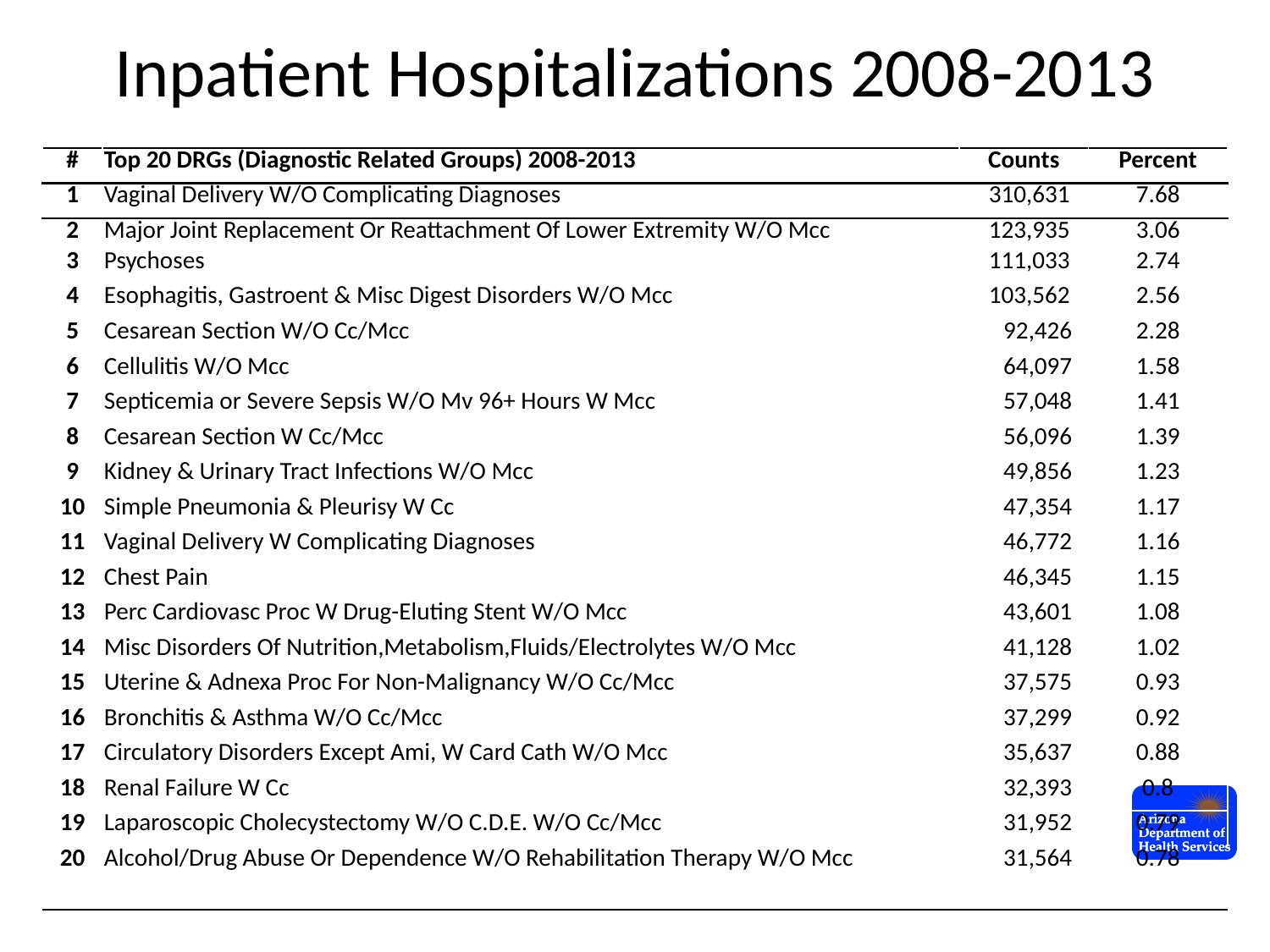

# Inpatient Hospitalizations 2008-2013
| # | Top 20 DRGs (Diagnostic Related Groups) 2008-2013 | Counts | Percent |
| --- | --- | --- | --- |
| 1 | Vaginal Delivery W/O Complicating Diagnoses | 310,631 | 7.68 |
| 2 | Major Joint Replacement Or Reattachment Of Lower Extremity W/O Mcc | 123,935 | 3.06 |
| 3 | Psychoses | 111,033 | 2.74 |
| 4 | Esophagitis, Gastroent & Misc Digest Disorders W/O Mcc | 103,562 | 2.56 |
| 5 | Cesarean Section W/O Cc/Mcc | 92,426 | 2.28 |
| 6 | Cellulitis W/O Mcc | 64,097 | 1.58 |
| 7 | Septicemia or Severe Sepsis W/O Mv 96+ Hours W Mcc | 57,048 | 1.41 |
| 8 | Cesarean Section W Cc/Mcc | 56,096 | 1.39 |
| 9 | Kidney & Urinary Tract Infections W/O Mcc | 49,856 | 1.23 |
| 10 | Simple Pneumonia & Pleurisy W Cc | 47,354 | 1.17 |
| 11 | Vaginal Delivery W Complicating Diagnoses | 46,772 | 1.16 |
| 12 | Chest Pain | 46,345 | 1.15 |
| 13 | Perc Cardiovasc Proc W Drug-Eluting Stent W/O Mcc | 43,601 | 1.08 |
| 14 | Misc Disorders Of Nutrition,Metabolism,Fluids/Electrolytes W/O Mcc | 41,128 | 1.02 |
| 15 | Uterine & Adnexa Proc For Non-Malignancy W/O Cc/Mcc | 37,575 | 0.93 |
| 16 | Bronchitis & Asthma W/O Cc/Mcc | 37,299 | 0.92 |
| 17 | Circulatory Disorders Except Ami, W Card Cath W/O Mcc | 35,637 | 0.88 |
| 18 | Renal Failure W Cc | 32,393 | 0.8 |
| 19 | Laparoscopic Cholecystectomy W/O C.D.E. W/O Cc/Mcc | 31,952 | 0.79 |
| 20 | Alcohol/Drug Abuse Or Dependence W/O Rehabilitation Therapy W/O Mcc | 31,564 | 0.78 |